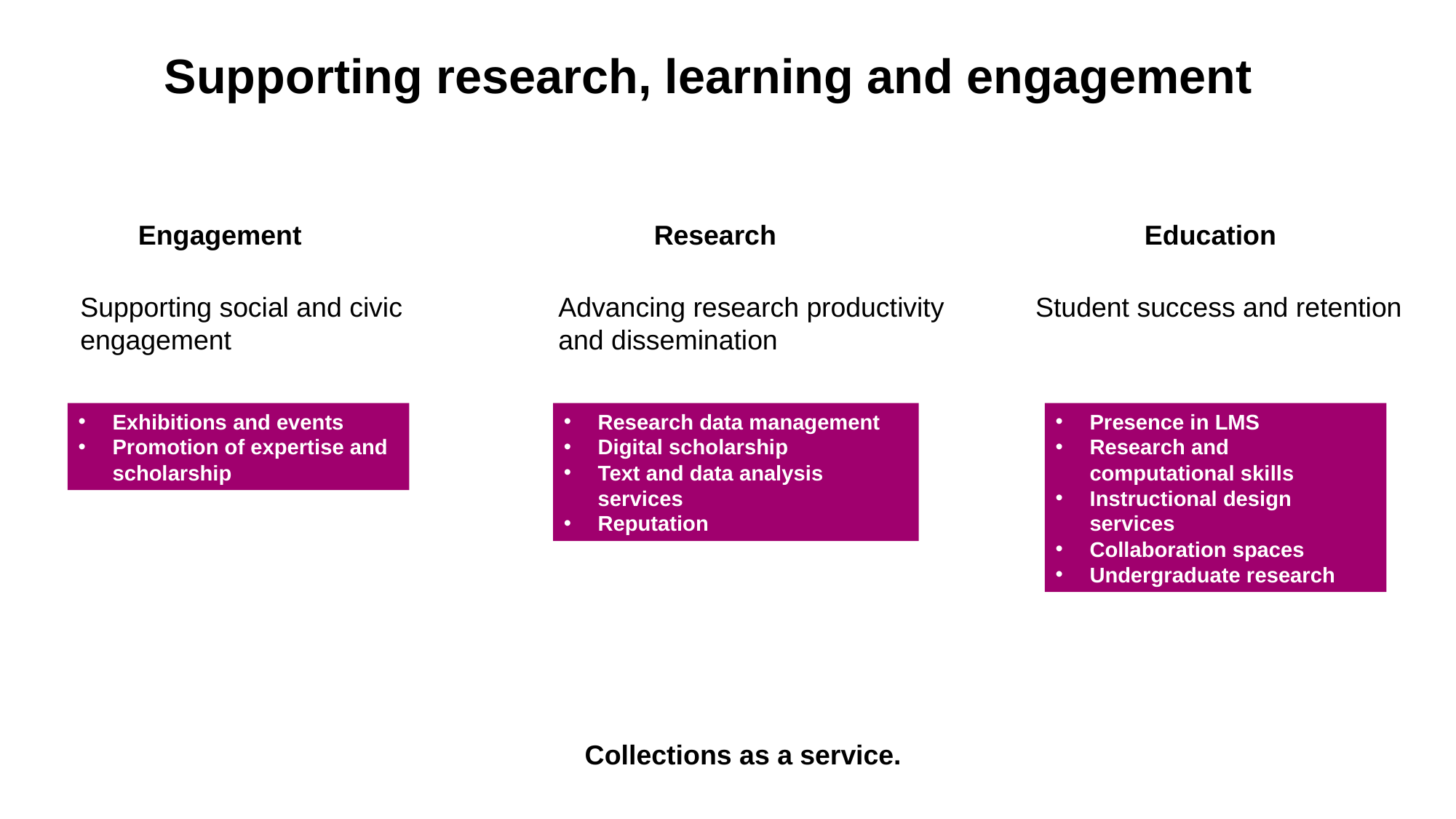

Supporting research, learning and engagement
Engagement
Research
Education
Supporting social and civic
engagement
Advancing research productivity
and dissemination
Student success and retention
Exhibitions and events
Promotion of expertise and scholarship
Research data management
Digital scholarship
Text and data analysis services
Reputation
Presence in LMS
Research and computational skills
Instructional design services
Collaboration spaces
Undergraduate research
Collections as a service.